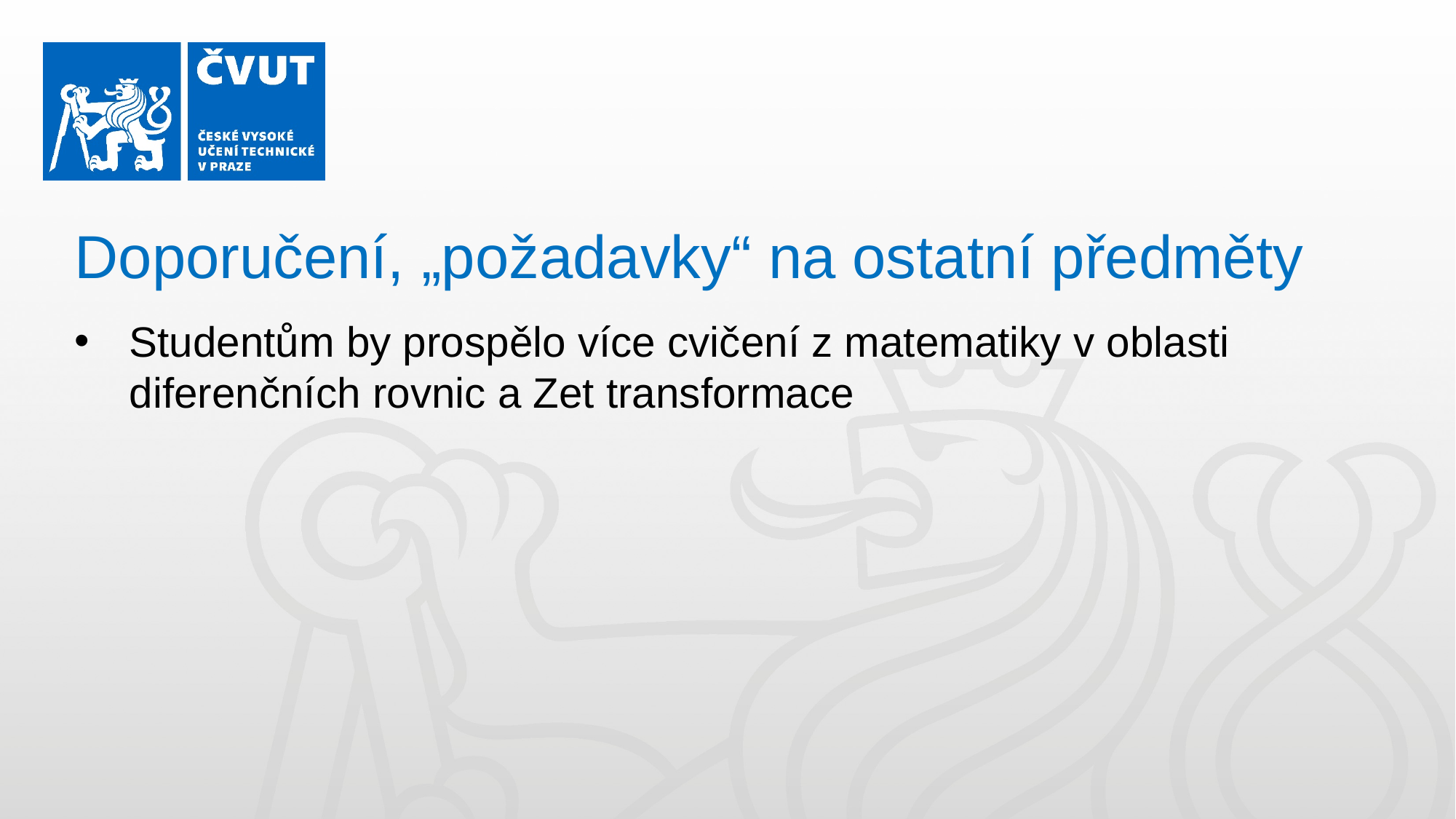

Doporučení, „požadavky“ na ostatní předměty
Studentům by prospělo více cvičení z matematiky v oblasti diferenčních rovnic a Zet transformace